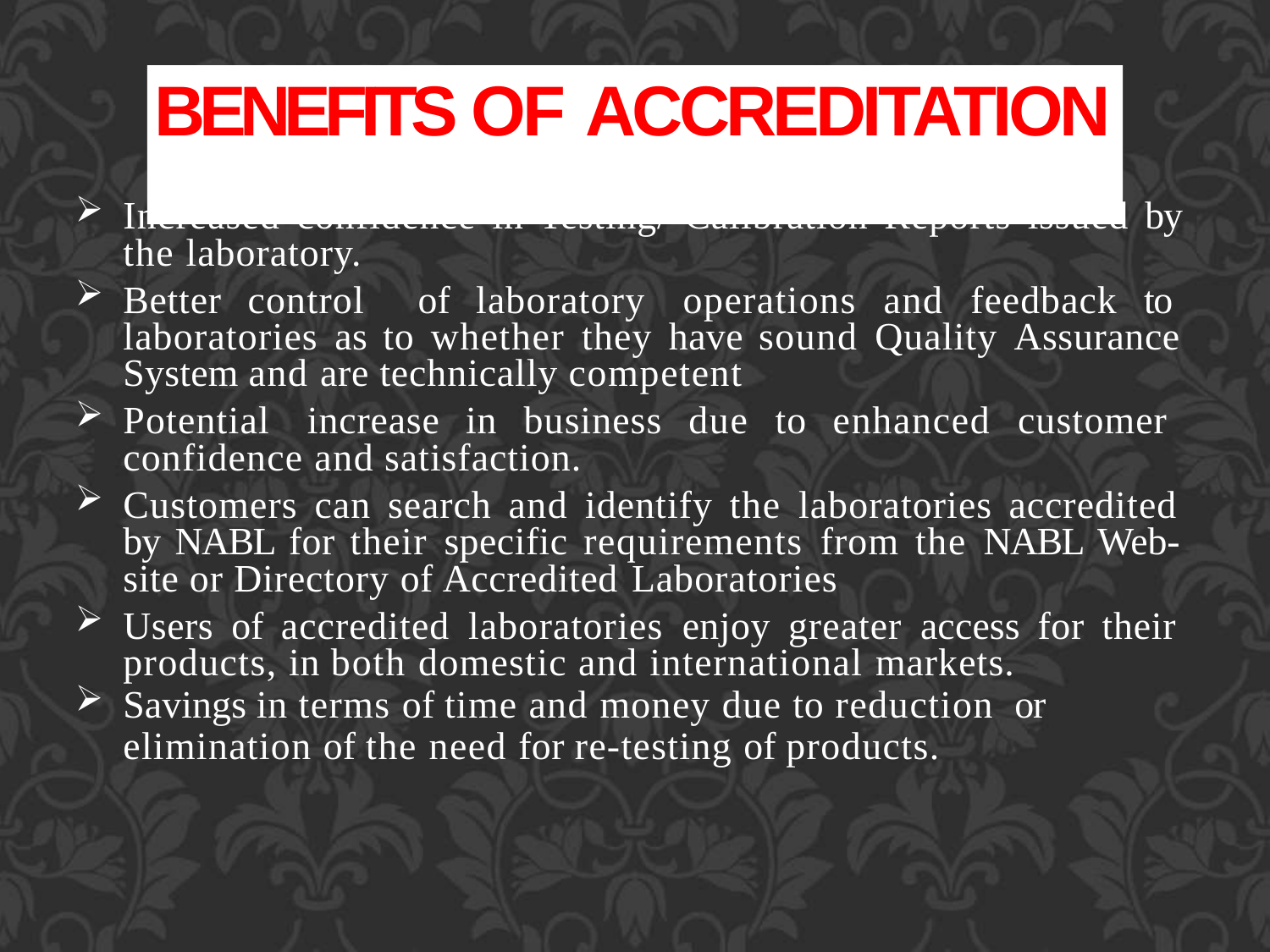

# BENEFITS OF ACCREDITATION
Increased confidence in Testing/ Calibration Reports issued by  the laboratory.
Better control  of laboratory operations and feedback to  laboratories as to whether they have sound Quality Assurance  System and are technically competent
Potential increase in business due to enhanced customer  confidence and satisfaction.
Customers can search and identify the laboratories accredited  by NABL for their specific requirements from the NABL Web-  site or Directory of Accredited Laboratories
Users of accredited laboratories enjoy greater access for their  products, in both domestic and international markets.
Savings in terms of time and money due to reduction or
elimination of the need for re-testing of products.